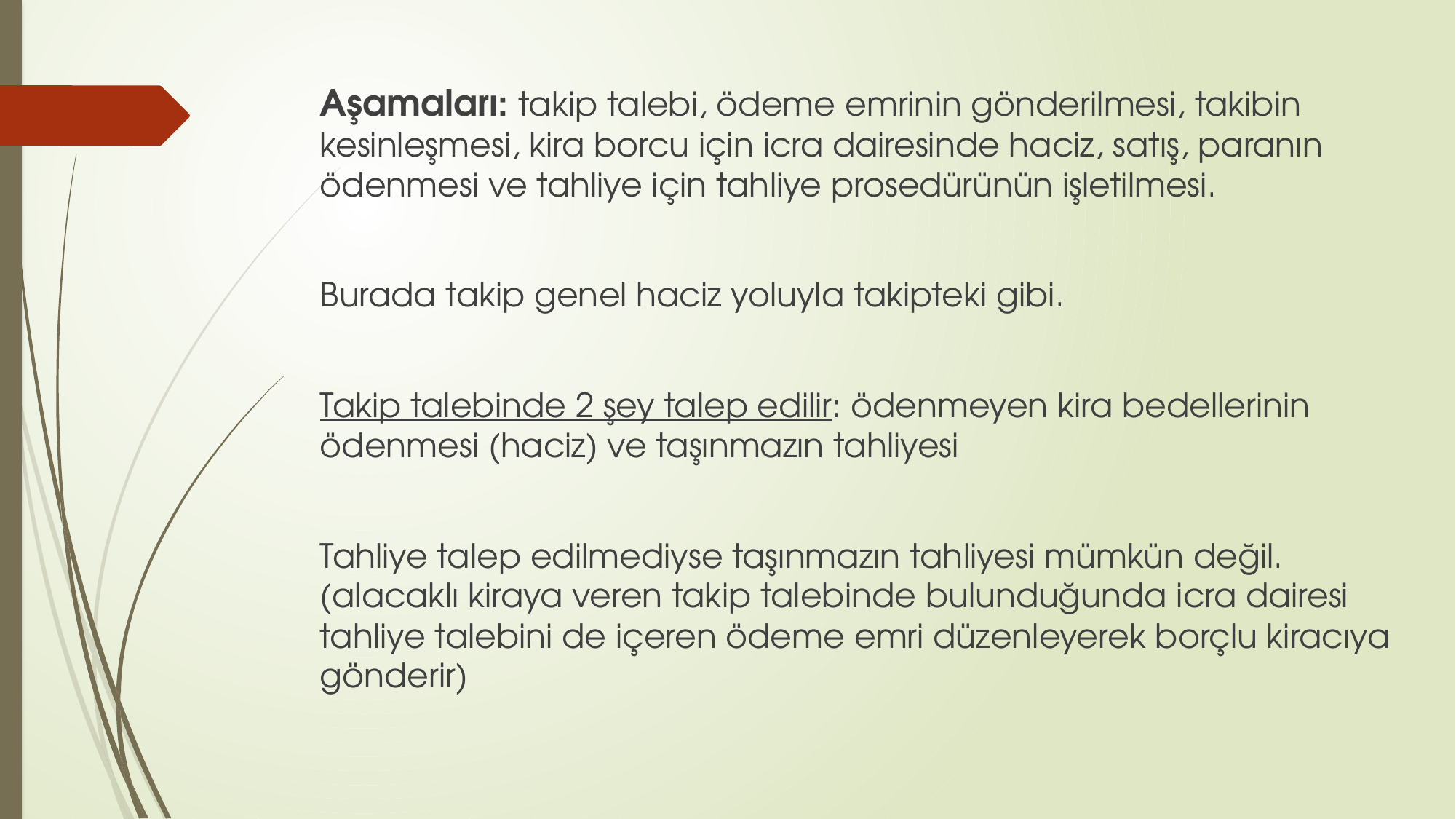

Aşamaları: takip talebi, ödeme emrinin gönderilmesi, takibin kesinleşmesi, kira borcu için icra dairesinde haciz, satış, paranın ödenmesi ve tahliye için tahliye prosedürünün işletilmesi.

Burada takip genel haciz yoluyla takipteki gibi.

Takip talebinde 2 şey talep edilir: ödenmeyen kira bedellerinin ödenmesi (haciz) ve taşınmazın tahliyesi

Tahliye talep edilmediyse taşınmazın tahliyesi mümkün değil. (alacaklı kiraya veren takip talebinde bulunduğunda icra dairesi tahliye talebini de içeren ödeme emri düzenleyerek borçlu kiracıya gönderir)